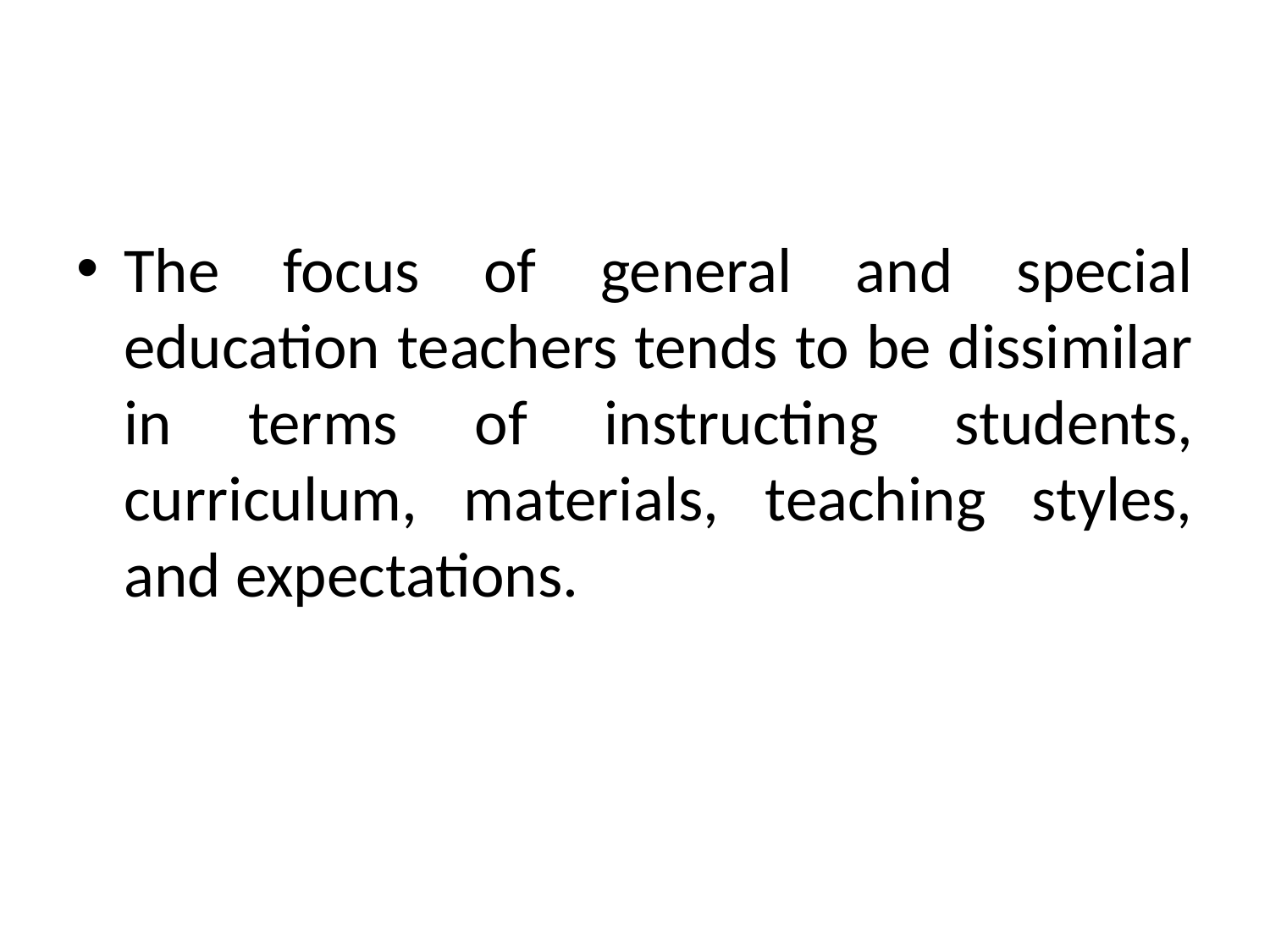

#
The focus of general and special education teachers tends to be dissimilar in terms of instructing students, curriculum, materials, teaching styles, and expectations.